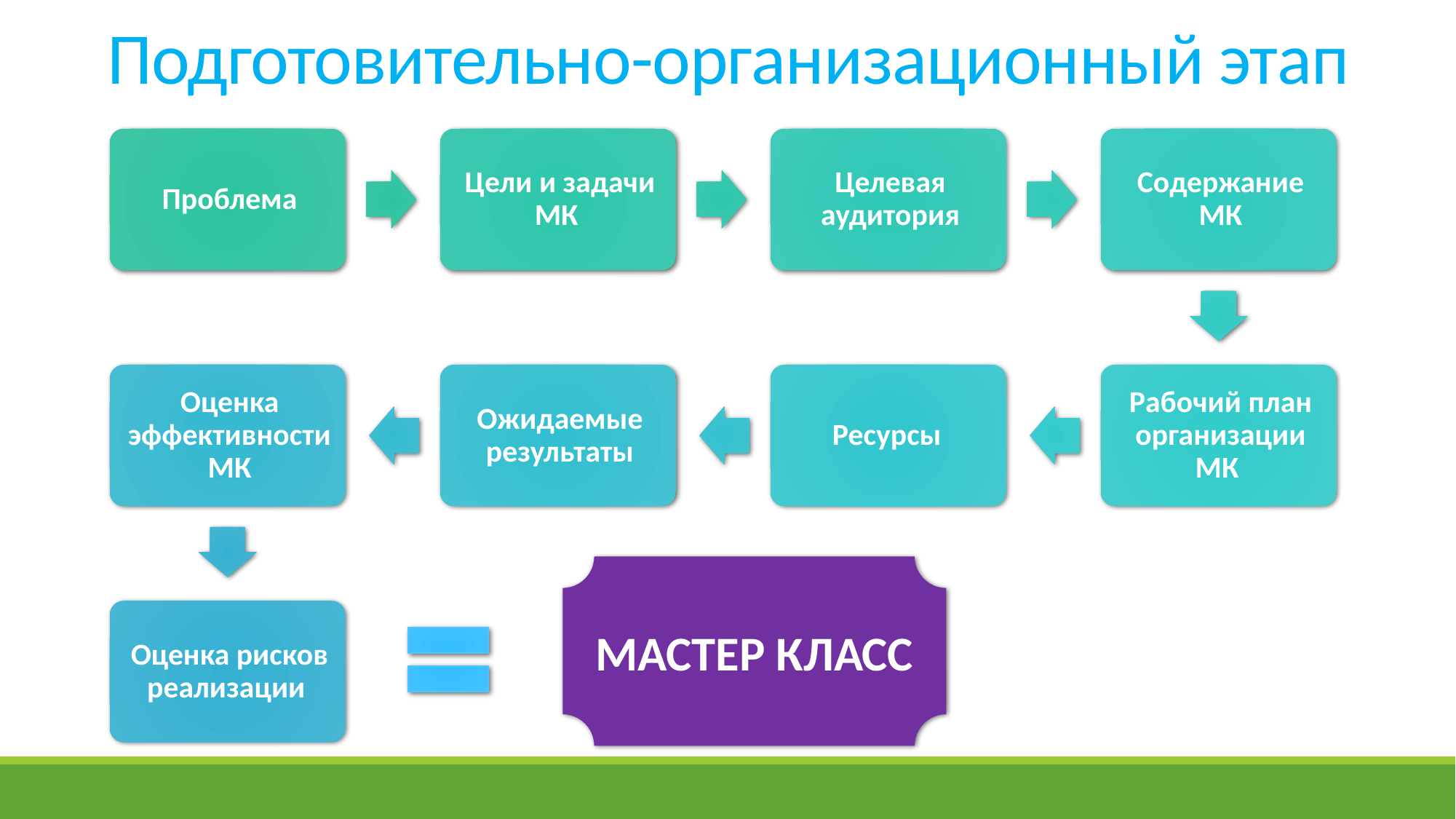

# Подготовительно-организационный этап
Проблема

Цели и задачи МК

Целевая аудитория

Содержание МК

Рабочий план организации МК

Ресурсы

Ожидаемые результаты

Оценка эффективности МК

Оценка рисков реализации

МАСТЕР КЛАСС